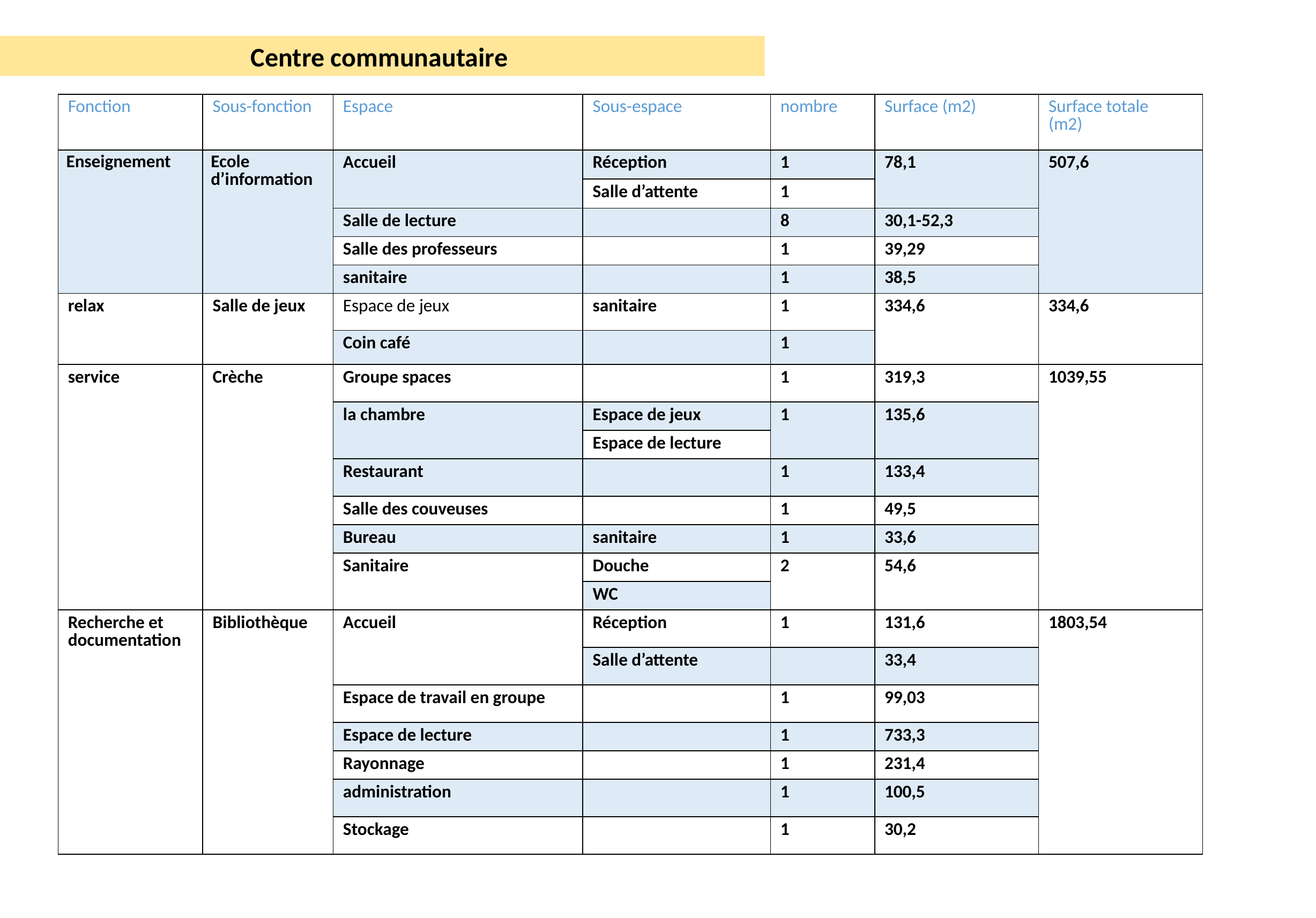

Centre communautaire
| Fonction | Sous-fonction | Espace | Sous-espace | nombre | Surface (m2) | Surface totale (m2) |
| --- | --- | --- | --- | --- | --- | --- |
| Enseignement | Ecole d’information | Accueil | Réception | 1 | 78,1 | 507,6 |
|  |  |  | Salle d’attente | 1 |  |  |
|  |  | Salle de lecture |  | 8 | 30,1-52,3 |  |
|  |  | Salle des professeurs |  | 1 | 39,29 |  |
|  |  | sanitaire |  | 1 | 38,5 |  |
| relax | Salle de jeux | Espace de jeux | sanitaire | 1 | 334,6 | 334,6 |
|  |  | Coin café |  | 1 |  |  |
| service | Crèche | Groupe spaces |  | 1 | 319,3 | 1039,55 |
|  |  | la chambre | Espace de jeux | 1 | 135,6 |  |
|  |  |  | Espace de lecture |  |  |  |
|  |  | Restaurant |  | 1 | 133,4 |  |
|  |  | Salle des couveuses |  | 1 | 49,5 |  |
|  |  | Bureau | sanitaire | 1 | 33,6 |  |
|  |  | Sanitaire | Douche | 2 | 54,6 |  |
|  |  |  | WC |  |  |  |
| Recherche et documentation | Bibliothèque | Accueil | Réception | 1 | 131,6 | 1803,54 |
|  |  |  | Salle d’attente |  | 33,4 |  |
|  |  | Espace de travail en groupe |  | 1 | 99,03 |  |
|  |  | Espace de lecture |  | 1 | 733,3 |  |
|  |  | Rayonnage |  | 1 | 231,4 |  |
|  |  | administration |  | 1 | 100,5 |  |
|  |  | Stockage |  | 1 | 30,2 |  |